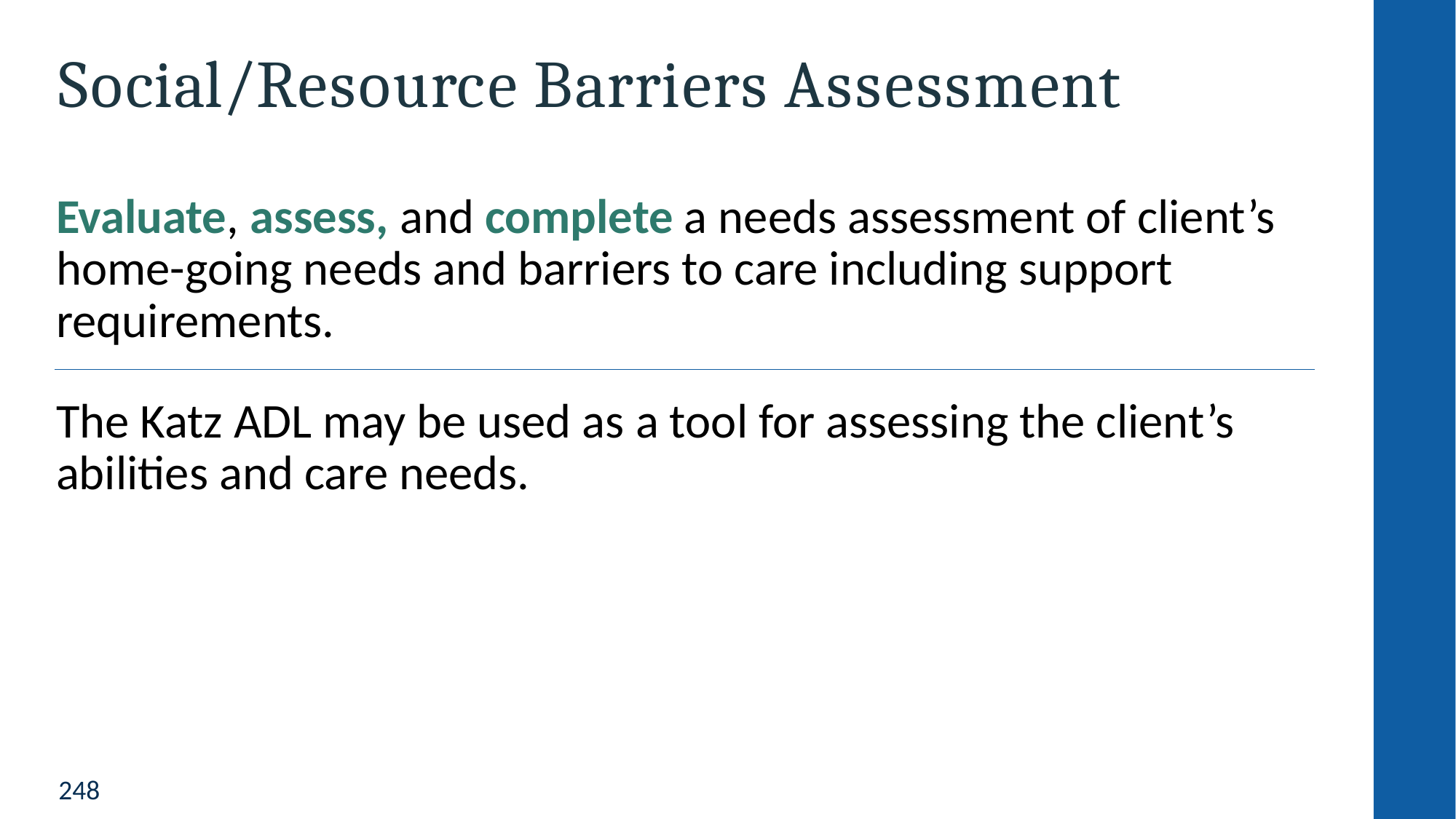

# Social/Resource Barriers Assessment
Evaluate, assess, and complete a needs assessment of client’s home-going needs and barriers to care including support requirements.
The Katz ADL may be used as a tool for assessing the client’s abilities and care needs.